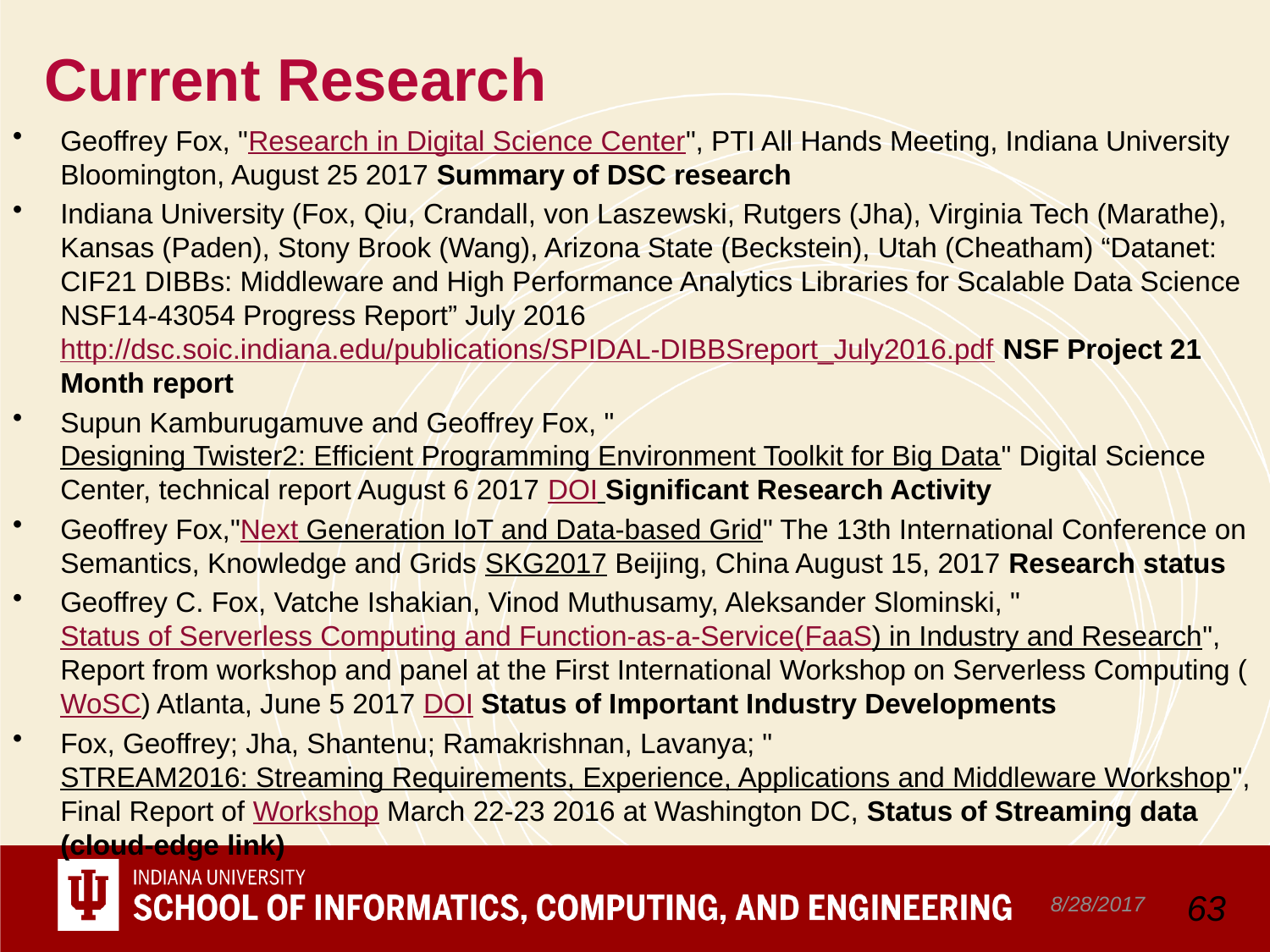

# Current Research
Geoffrey Fox, "Research in Digital Science Center", PTI All Hands Meeting, Indiana University Bloomington, August 25 2017 Summary of DSC research
Indiana University (Fox, Qiu, Crandall, von Laszewski, Rutgers (Jha), Virginia Tech (Marathe), Kansas (Paden), Stony Brook (Wang), Arizona State (Beckstein), Utah (Cheatham) “Datanet: CIF21 DIBBs: Middleware and High Performance Analytics Libraries for Scalable Data Science NSF14-43054 Progress Report” July 2016 http://dsc.soic.indiana.edu/publications/SPIDAL-DIBBSreport_July2016.pdf NSF Project 21 Month report
Supun Kamburugamuve and Geoffrey Fox, "Designing Twister2: Efficient Programming Environment Toolkit for Big Data" Digital Science Center, technical report August 6 2017 DOI Significant Research Activity
Geoffrey Fox,"Next Generation IoT and Data-based Grid" The 13th International Conference on Semantics, Knowledge and Grids SKG2017 Beijing, China August 15, 2017 Research status
Geoffrey C. Fox, Vatche Ishakian, Vinod Muthusamy, Aleksander Slominski, "Status of Serverless Computing and Function-as-a-Service(FaaS) in Industry and Research", Report from workshop and panel at the First International Workshop on Serverless Computing (WoSC) Atlanta, June 5 2017 DOI Status of Important Industry Developments
Fox, Geoffrey; Jha, Shantenu; Ramakrishnan, Lavanya; "STREAM2016: Streaming Requirements, Experience, Applications and Middleware Workshop", Final Report of Workshop March 22-23 2016 at Washington DC, Status of Streaming data (cloud-edge link)
8/28/2017